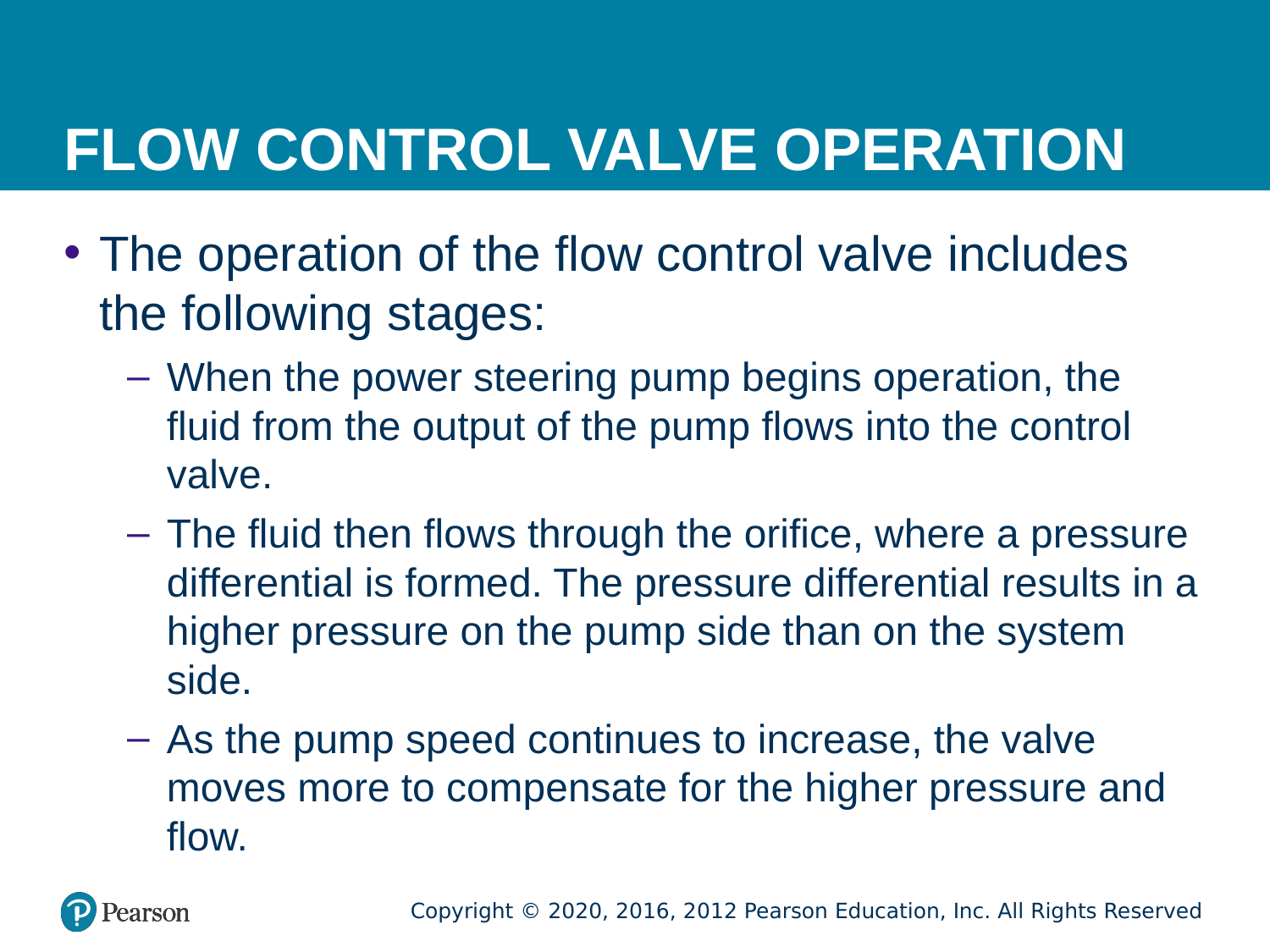

# FLOW CONTROL VALVE OPERATION
The operation of the flow control valve includes the following stages:
When the power steering pump begins operation, the fluid from the output of the pump flows into the control valve.
The fluid then flows through the orifice, where a pressure differential is formed. The pressure differential results in a higher pressure on the pump side than on the system side.
As the pump speed continues to increase, the valve moves more to compensate for the higher pressure and flow.